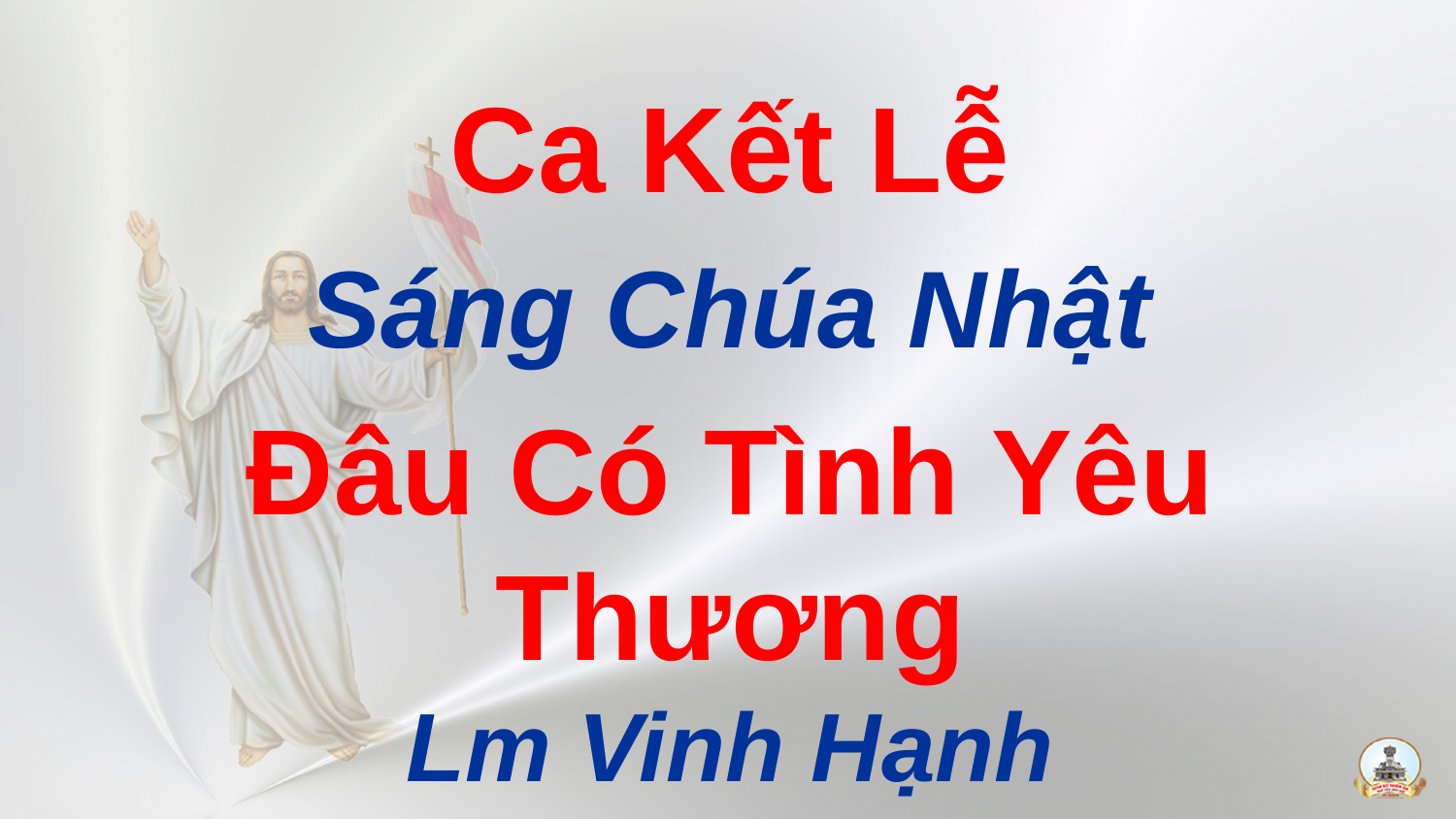

Ca Kết Lễ
Sáng Chúa Nhật
Đâu Có Tình Yêu Thương
Lm Vinh Hạnh